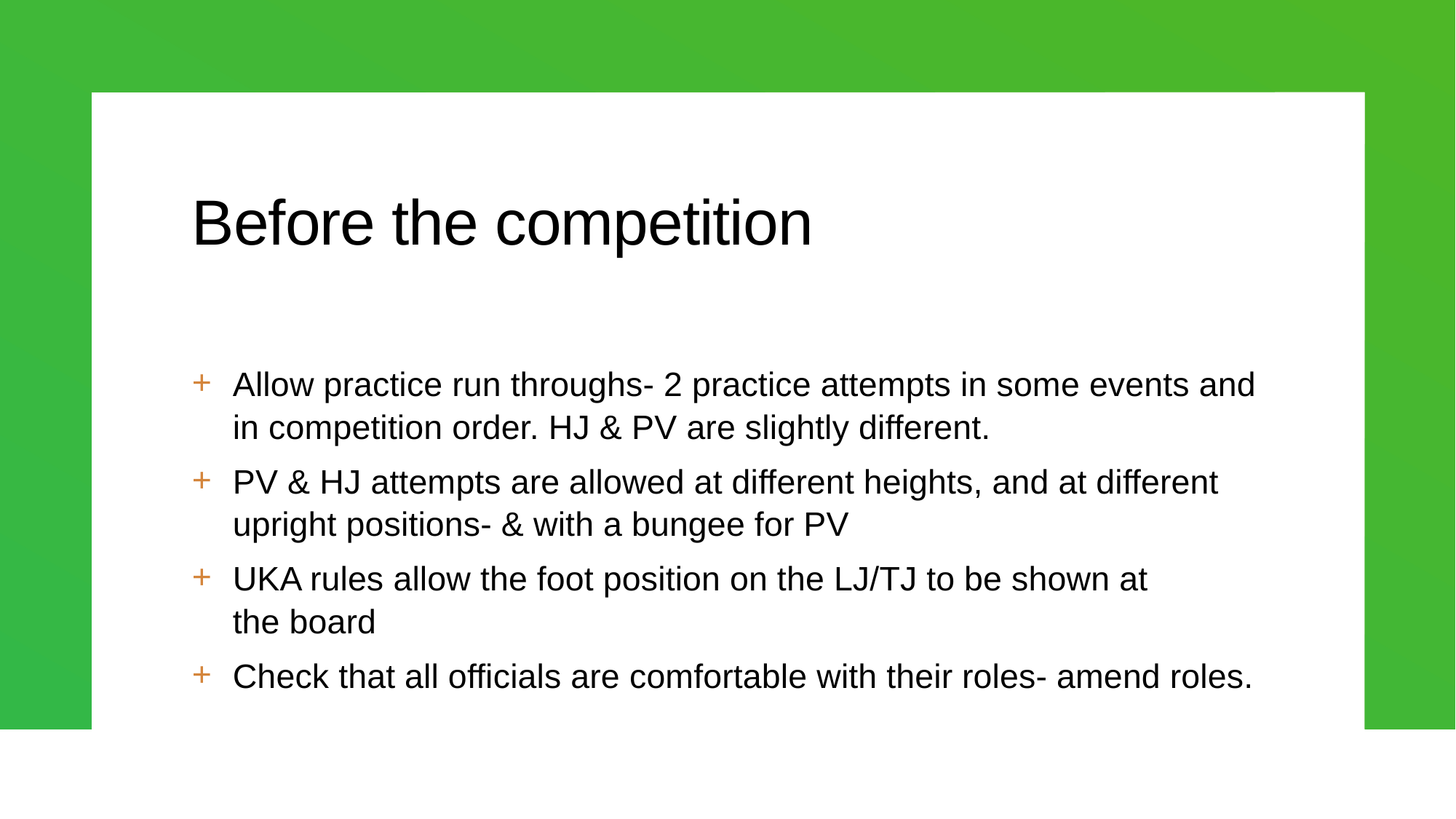

# Before the competition
Allow practice run throughs- 2 practice attempts in some events and in competition order. HJ & PV are slightly different.
PV & HJ attempts are allowed at different heights, and at different upright positions- & with a bungee for PV
UKA rules allow the foot position on the LJ/TJ to be shown at the board
Check that all officials are comfortable with their roles- amend roles.